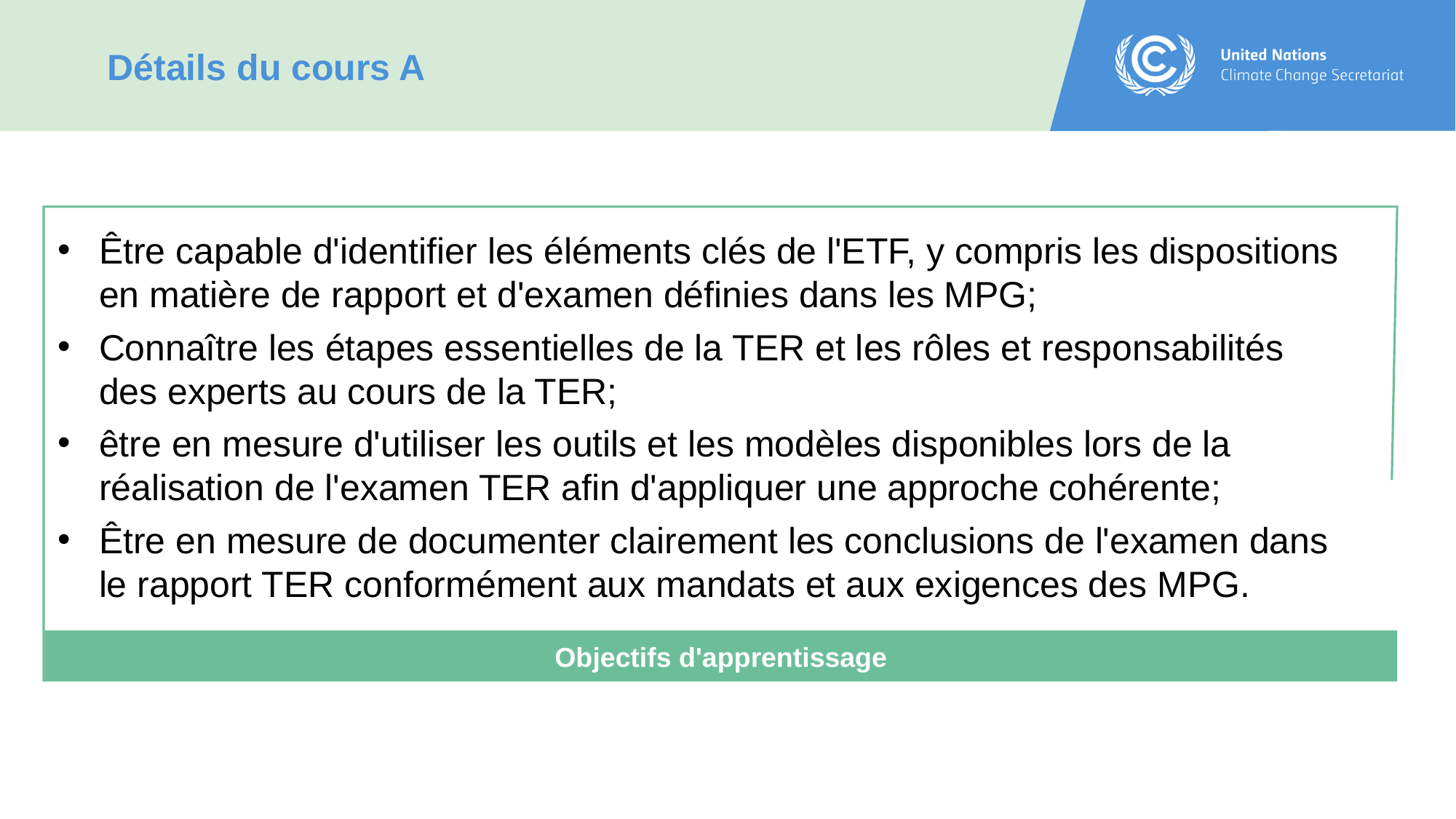

Détails du cours A

Objectifs d'apprentissage
Être capable d'identifier les éléments clés de l'ETF, y compris les dispositions en matière de rapport et d'examen définies dans les MPG;
Connaître les étapes essentielles de la TER et les rôles et responsabilités des experts au cours de la TER;
être en mesure d'utiliser les outils et les modèles disponibles lors de la réalisation de l'examen TER afin d'appliquer une approche cohérente;
Être en mesure de documenter clairement les conclusions de l'examen dans le rapport TER conformément aux mandats et aux exigences des MPG.